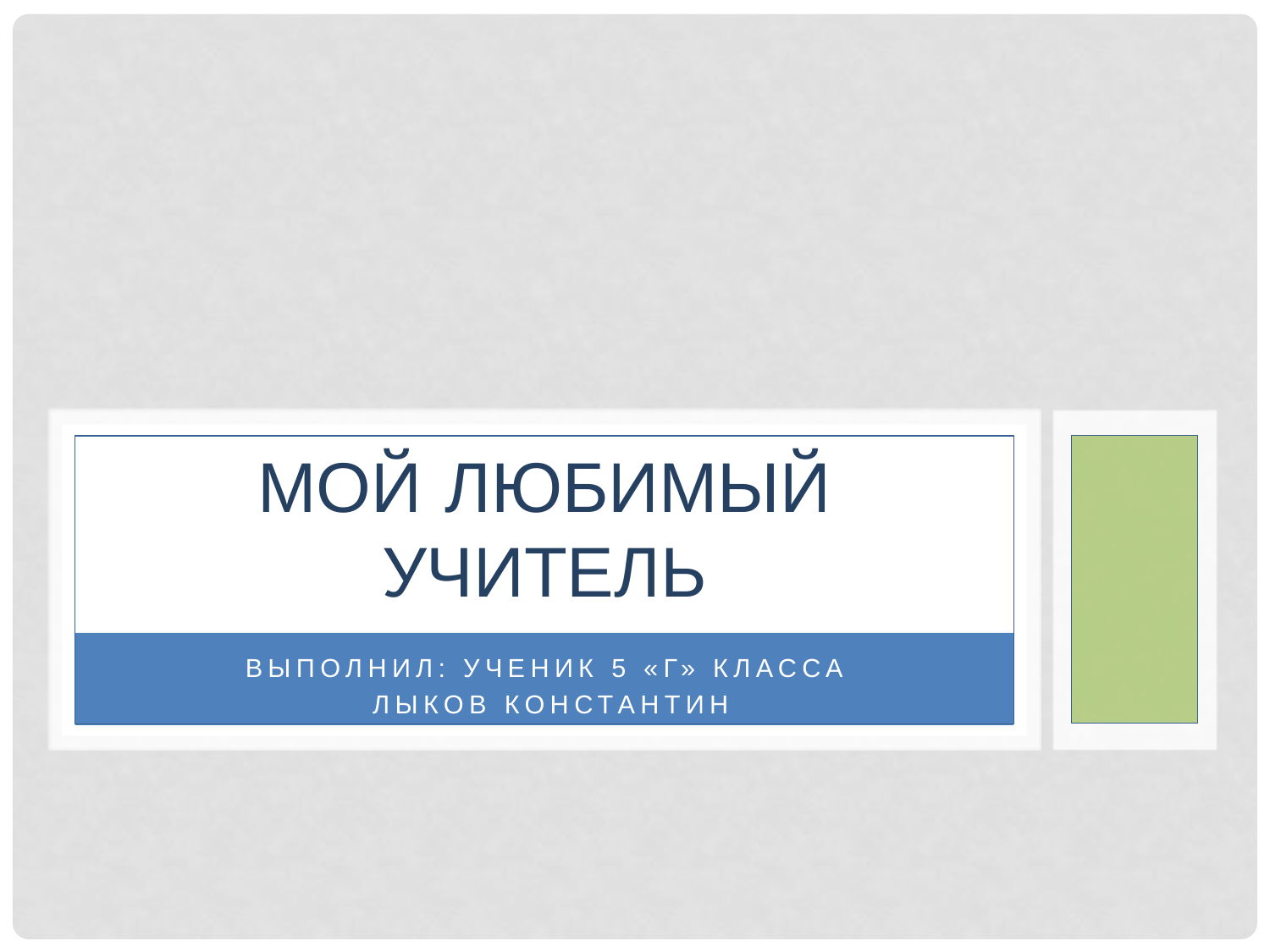

# Мой любимый учитель
Выполнил: Ученик 5 «г» класса
 Лыков Константин